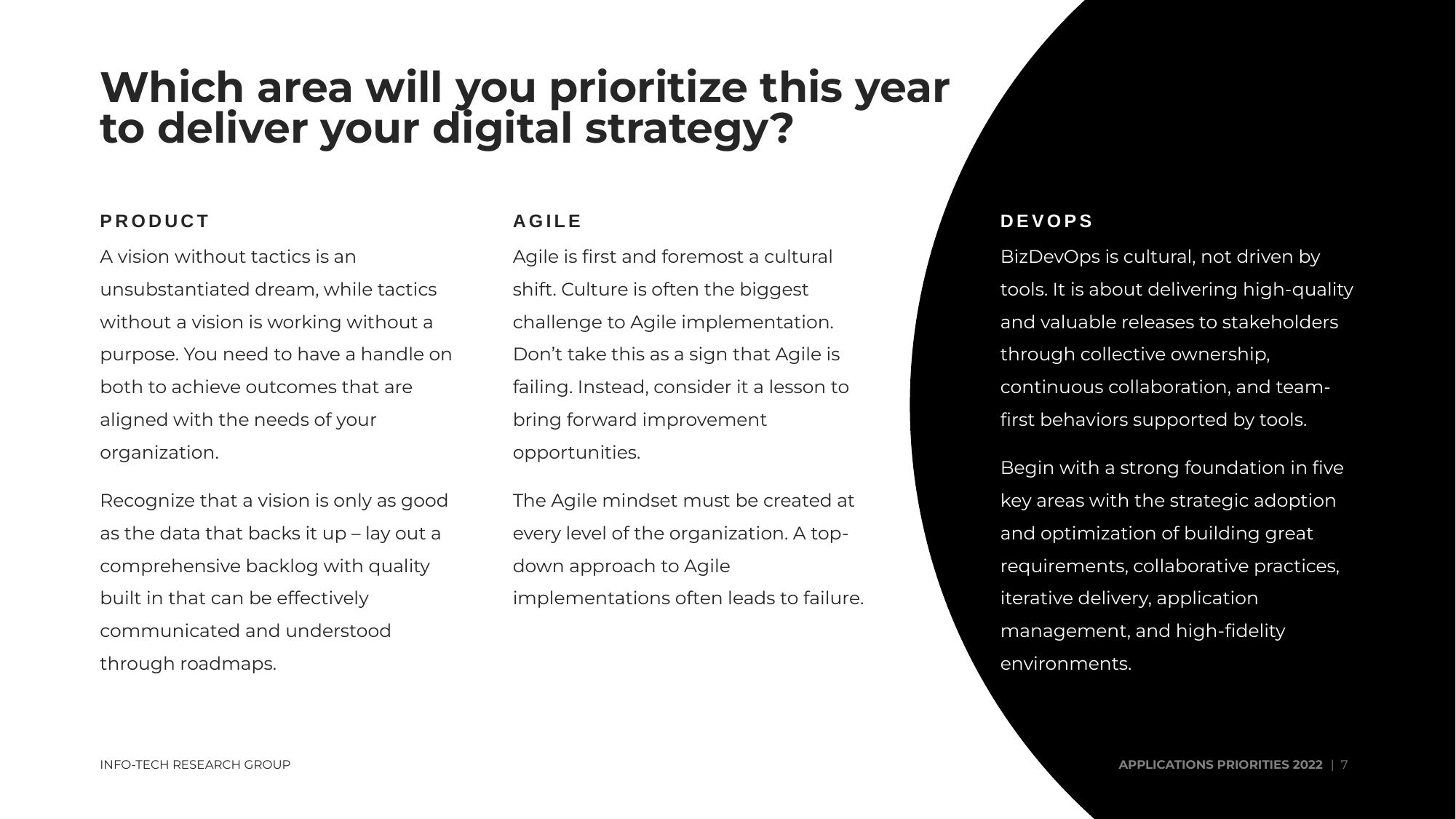

# Which area will you prioritize this year to deliver your digital strategy?
Product
Agile
devops
A vision without tactics is an unsubstantiated dream, while tactics without a vision is working without a purpose. You need to have a handle on both to achieve outcomes that are aligned with the needs of your organization.
Recognize that a vision is only as good as the data that backs it up – lay out a comprehensive backlog with quality built in that can be effectively communicated and understood through roadmaps.
Agile is first and foremost a cultural shift. Culture is often the biggest challenge to Agile implementation. Don’t take this as a sign that Agile is failing. Instead, consider it a lesson to bring forward improvement opportunities.
The Agile mindset must be created at every level of the organization. A top-down approach to Agile implementations often leads to failure.
BizDevOps is cultural, not driven by tools. It is about delivering high-quality and valuable releases to stakeholders through collective ownership, continuous collaboration, and team-first behaviors supported by tools.
Begin with a strong foundation in five key areas with the strategic adoption and optimization of building great requirements, collaborative practices, iterative delivery, application management, and high-fidelity environments.